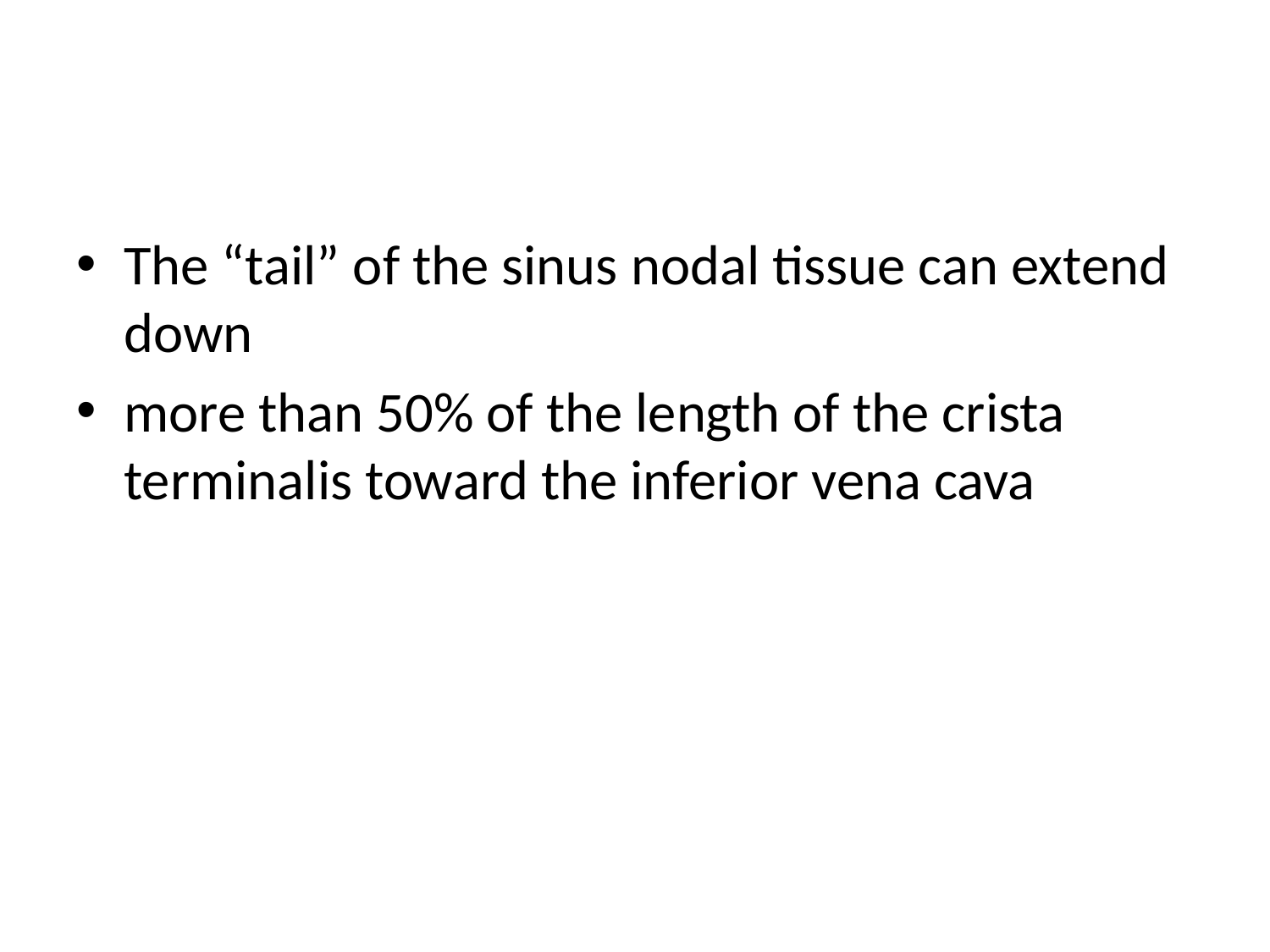

#
The “tail” of the sinus nodal tissue can extend down
more than 50% of the length of the crista terminalis toward the inferior vena cava